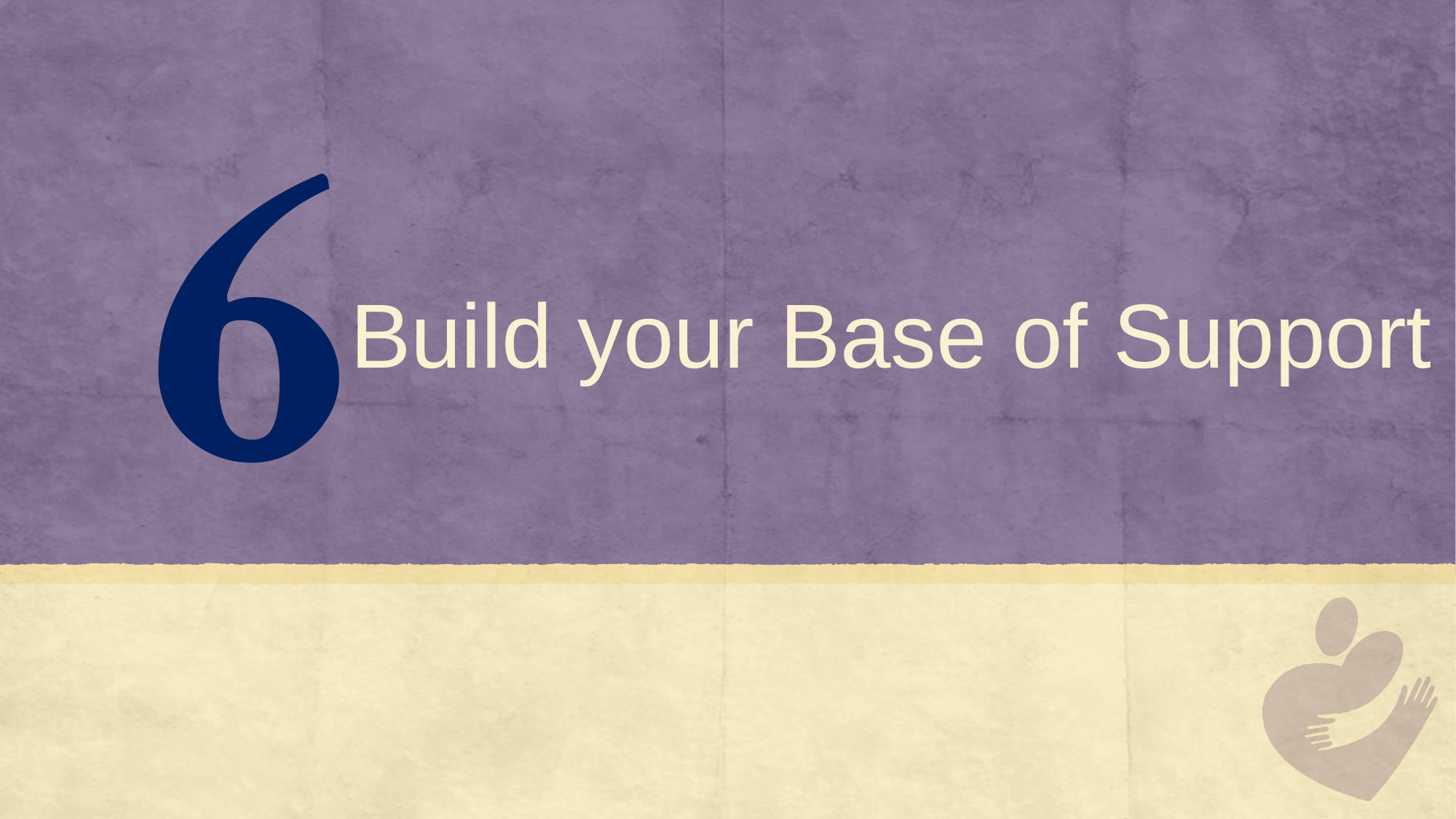

6
# Build your Base of Support